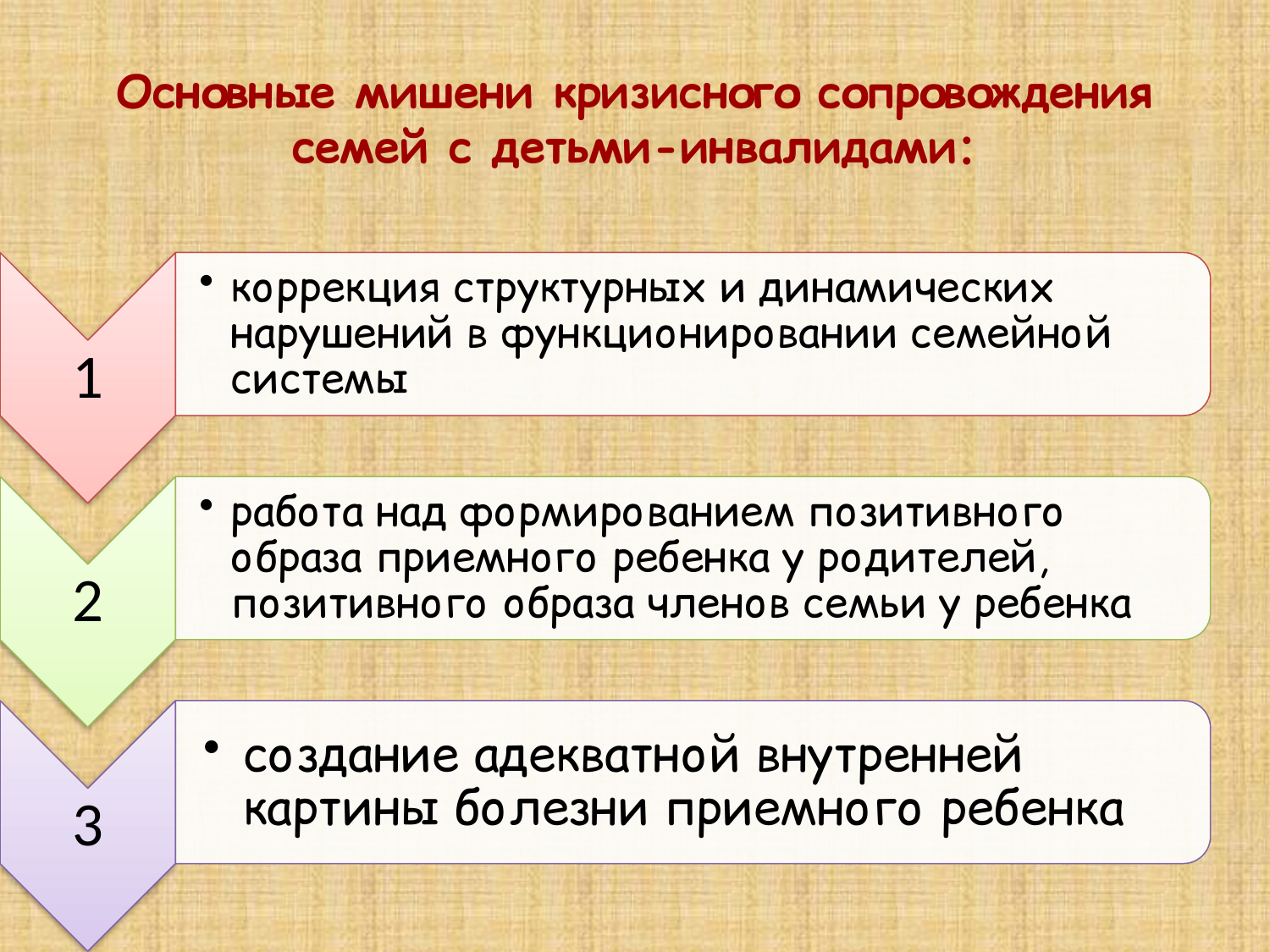

# Основные мишени кризисного сопровождения семей с детьми-инвалидами:
1
коррекция структурных и динамических нарушений в функционировании семейной системы
2
работа над формированием позитивного образа приемного ребенка у родителей, позитивного образа членов семьи у ребенка
3
создание адекватной внутренней картины болезни приемного ребенка